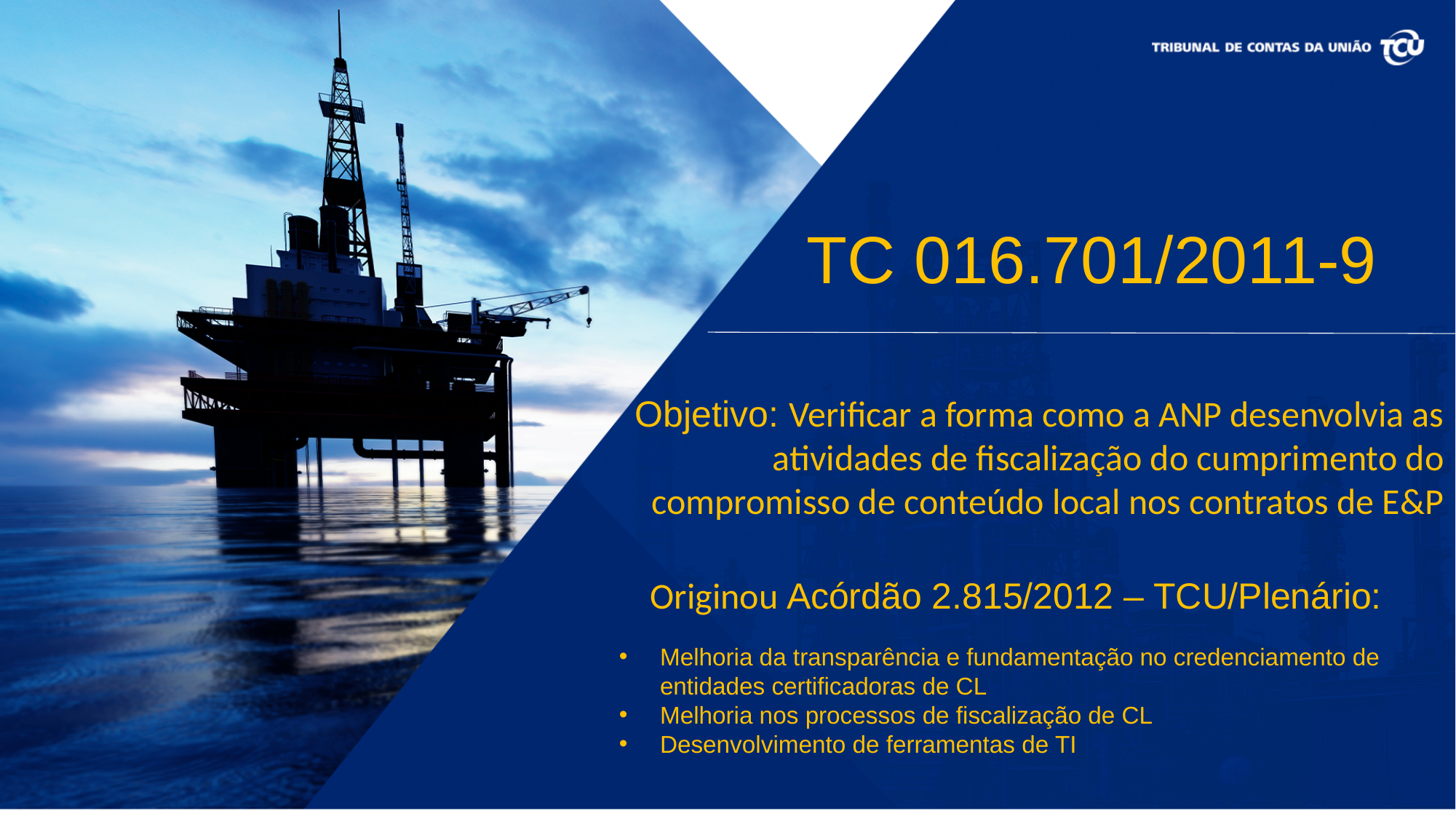

​ TC 016.701/2011-9
Objetivo: Verificar a forma como a ANP desenvolvia as atividades de fiscalização do cumprimento do compromisso de conteúdo local nos contratos de E&P

Originou Acórdão 2.815/2012 – TCU/Plenário:

Melhoria da transparência e fundamentação no credenciamento de entidades certificadoras de CL
Melhoria nos processos de fiscalização de CL
Desenvolvimento de ferramentas de TI